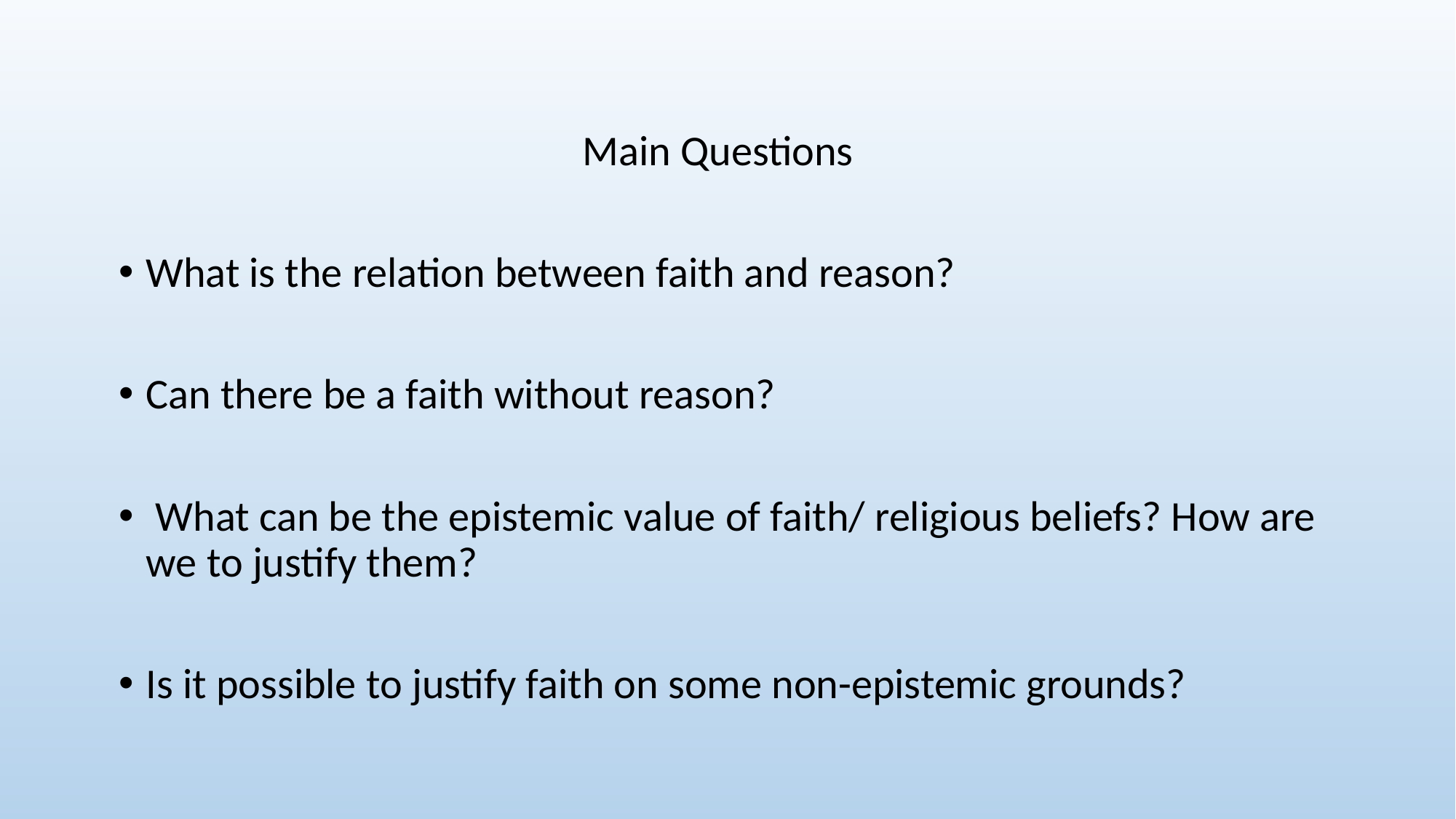

Main Questions

What is the relation between faith and reason?

Can there be a faith without reason?

 What can be the epistemic value of faith/ religious beliefs? How are we to justify them?

Is it possible to justify faith on some non-epistemic grounds?